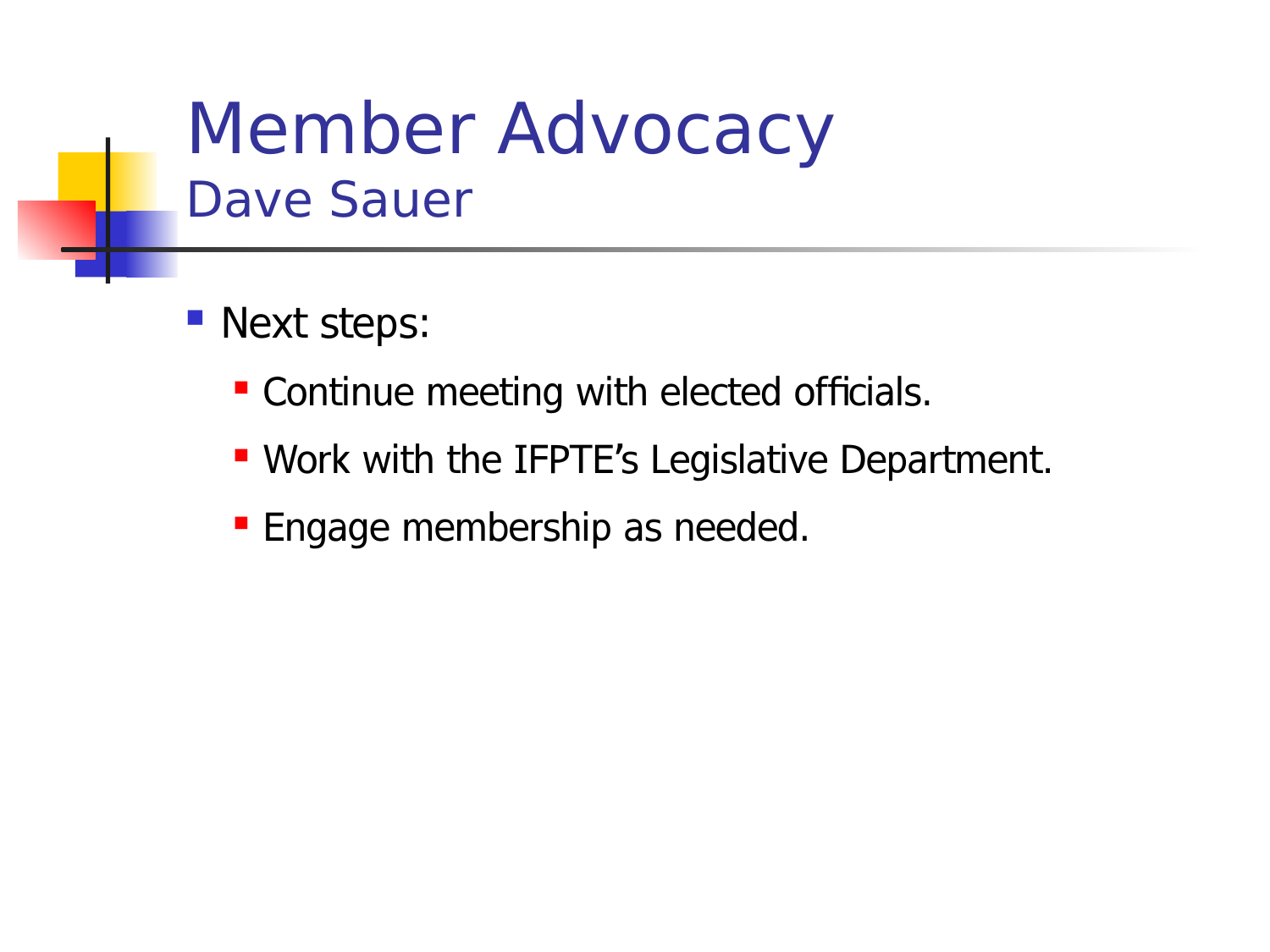

Member Advocacy
Dave Sauer
Next steps:
Continue meeting with elected officials.
Work with the IFPTE’s Legislative Department.
Engage membership as needed.